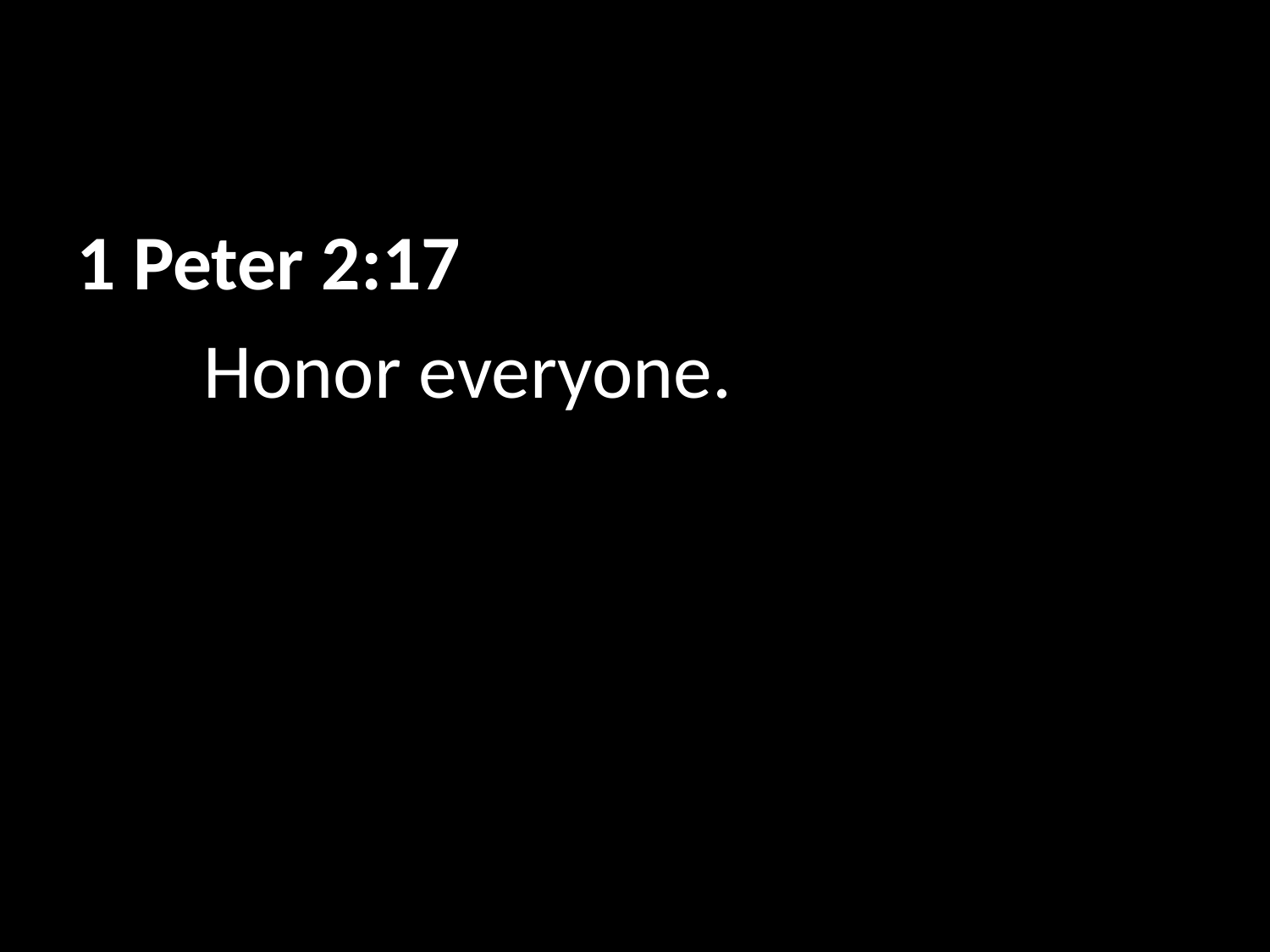

1 Peter 2:17
	Honor everyone.
		Love the brotherhood.
		Fear God.
	Honor the emporer.